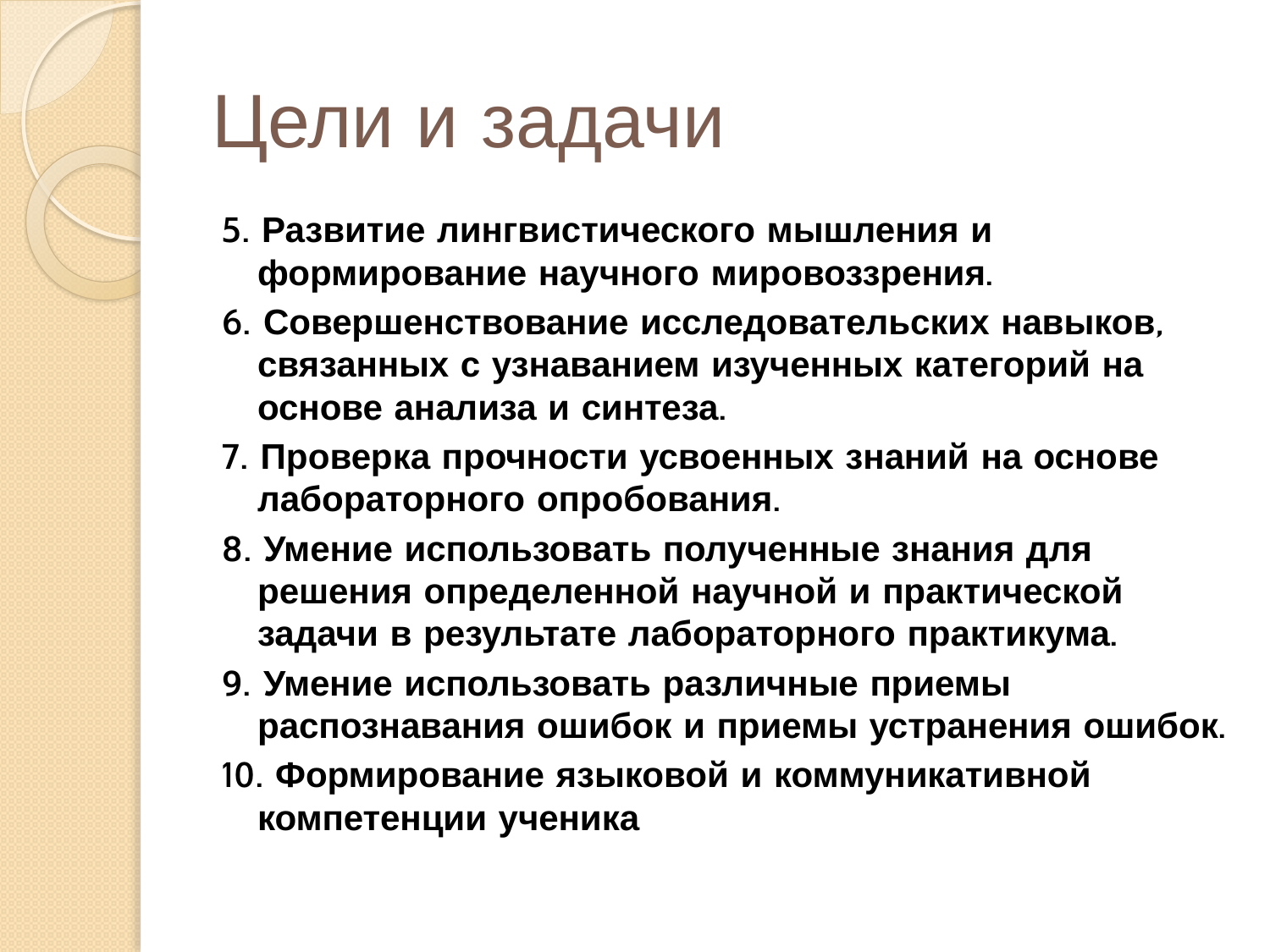

# Цели и задачи
5. Развитие лингвистического мышления и формирование научного мировоззрения.
6. Совершенствование исследовательских навыков, связанных с узнаванием изученных категорий на основе анализа и синтеза.
7. Проверка прочности усвоенных знаний на основе лабораторного опробования.
8. Умение использовать полученные знания для решения определенной научной и практической задачи в результате лабораторного практикума.
9. Умение использовать различные приемы распознавания ошибок и приемы устранения ошибок.
10. Формирование языковой и коммуникативной компетенции ученика